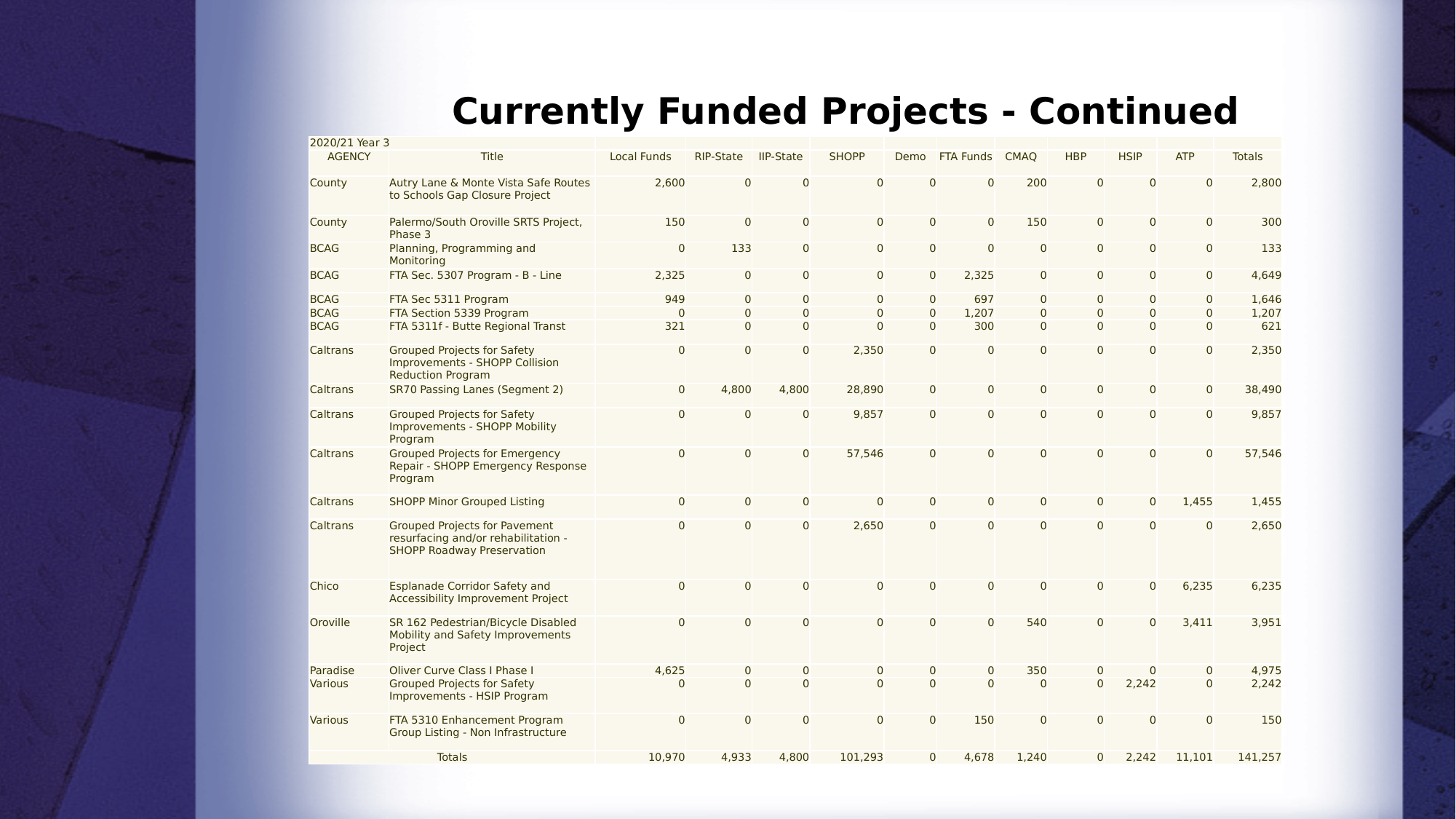

# Currently Funded Projects - Continued
| 2020/21 Year 3 |  |  |  |  |  |  |  |  |  |  |  |  |
| --- | --- | --- | --- | --- | --- | --- | --- | --- | --- | --- | --- | --- |
| AGENCY | Title | Local Funds | RIP-State | IIP-State | SHOPP | Demo | FTA Funds | CMAQ | HBP | HSIP | ATP | Totals |
| County | Autry Lane & Monte Vista Safe Routes to Schools Gap Closure Project | 2,600 | 0 | 0 | 0 | 0 | 0 | 200 | 0 | 0 | 0 | 2,800 |
| County | Palermo/South Oroville SRTS Project, Phase 3 | 150 | 0 | 0 | 0 | 0 | 0 | 150 | 0 | 0 | 0 | 300 |
| BCAG | Planning, Programming and Monitoring | 0 | 133 | 0 | 0 | 0 | 0 | 0 | 0 | 0 | 0 | 133 |
| BCAG | FTA Sec. 5307 Program - B - Line | 2,325 | 0 | 0 | 0 | 0 | 2,325 | 0 | 0 | 0 | 0 | 4,649 |
| BCAG | FTA Sec 5311 Program | 949 | 0 | 0 | 0 | 0 | 697 | 0 | 0 | 0 | 0 | 1,646 |
| BCAG | FTA Section 5339 Program | 0 | 0 | 0 | 0 | 0 | 1,207 | 0 | 0 | 0 | 0 | 1,207 |
| BCAG | FTA 5311f - Butte Regional Transt | 321 | 0 | 0 | 0 | 0 | 300 | 0 | 0 | 0 | 0 | 621 |
| Caltrans | Grouped Projects for Safety Improvements - SHOPP Collision Reduction Program | 0 | 0 | 0 | 2,350 | 0 | 0 | 0 | 0 | 0 | 0 | 2,350 |
| Caltrans | SR70 Passing Lanes (Segment 2) | 0 | 4,800 | 4,800 | 28,890 | 0 | 0 | 0 | 0 | 0 | 0 | 38,490 |
| Caltrans | Grouped Projects for Safety Improvements - SHOPP Mobility Program | 0 | 0 | 0 | 9,857 | 0 | 0 | 0 | 0 | 0 | 0 | 9,857 |
| Caltrans | Grouped Projects for Emergency Repair - SHOPP Emergency Response Program | 0 | 0 | 0 | 57,546 | 0 | 0 | 0 | 0 | 0 | 0 | 57,546 |
| Caltrans | SHOPP Minor Grouped Listing | 0 | 0 | 0 | 0 | 0 | 0 | 0 | 0 | 0 | 1,455 | 1,455 |
| Caltrans | Grouped Projects for Pavement resurfacing and/or rehabilitation - SHOPP Roadway Preservation | 0 | 0 | 0 | 2,650 | 0 | 0 | 0 | 0 | 0 | 0 | 2,650 |
| Chico | Esplanade Corridor Safety and Accessibility Improvement Project | 0 | 0 | 0 | 0 | 0 | 0 | 0 | 0 | 0 | 6,235 | 6,235 |
| Oroville | SR 162 Pedestrian/Bicycle Disabled Mobility and Safety Improvements Project | 0 | 0 | 0 | 0 | 0 | 0 | 540 | 0 | 0 | 3,411 | 3,951 |
| Paradise | Oliver Curve Class I Phase I | 4,625 | 0 | 0 | 0 | 0 | 0 | 350 | 0 | 0 | 0 | 4,975 |
| Various | Grouped Projects for Safety Improvements - HSIP Program | 0 | 0 | 0 | 0 | 0 | 0 | 0 | 0 | 2,242 | 0 | 2,242 |
| Various | FTA 5310 Enhancement Program Group Listing - Non Infrastructure | 0 | 0 | 0 | 0 | 0 | 150 | 0 | 0 | 0 | 0 | 150 |
| Totals |  | 10,970 | 4,933 | 4,800 | 101,293 | 0 | 4,678 | 1,240 | 0 | 2,242 | 11,101 | 141,257 |